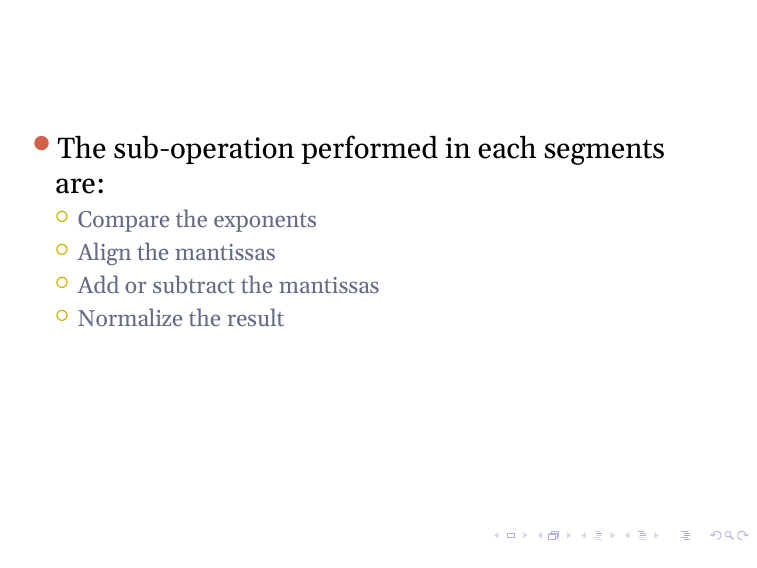

The sub-operation performed in each segments are:
Compare the exponents
Align the mantissas
Add or subtract the mantissas
Normalize the result